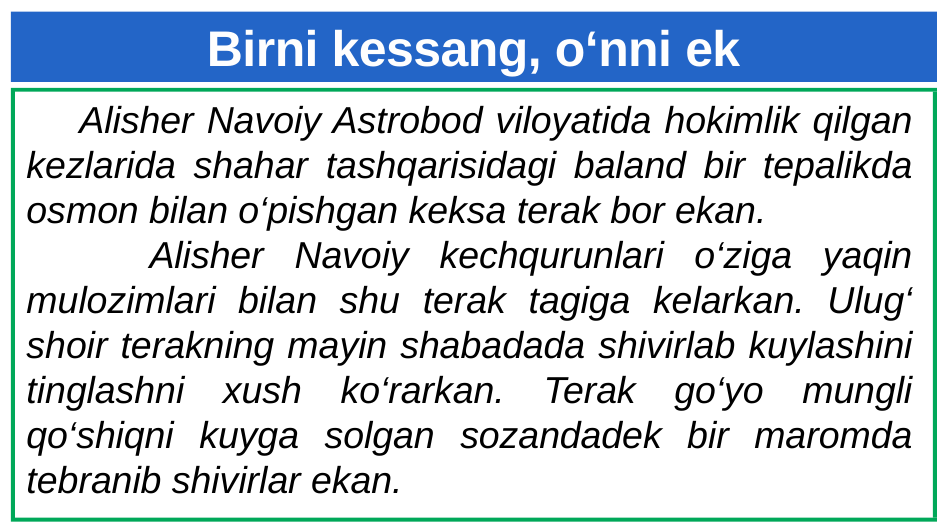

# Birni kessang, o‘nni ek
    Alisher Navoiy Astrobod viloyatida hokimlik qilgan kezlarida shahar tashqarisidagi baland bir tepalikda osmon bilan o‘pishgan keksa terak bor ekan.
    Alisher Navoiy kechqurunlari o‘ziga yaqin mulozimlari bilan shu terak tagiga kelarkan. Ulug‘ shoir terakning mayin shabadada shivirlab kuylashini tinglashni xush ko‘rarkan. Terak go‘yo mungli qo‘shiqni kuyga solgan sozandadek bir maromda tebranib shivirlar ekan.